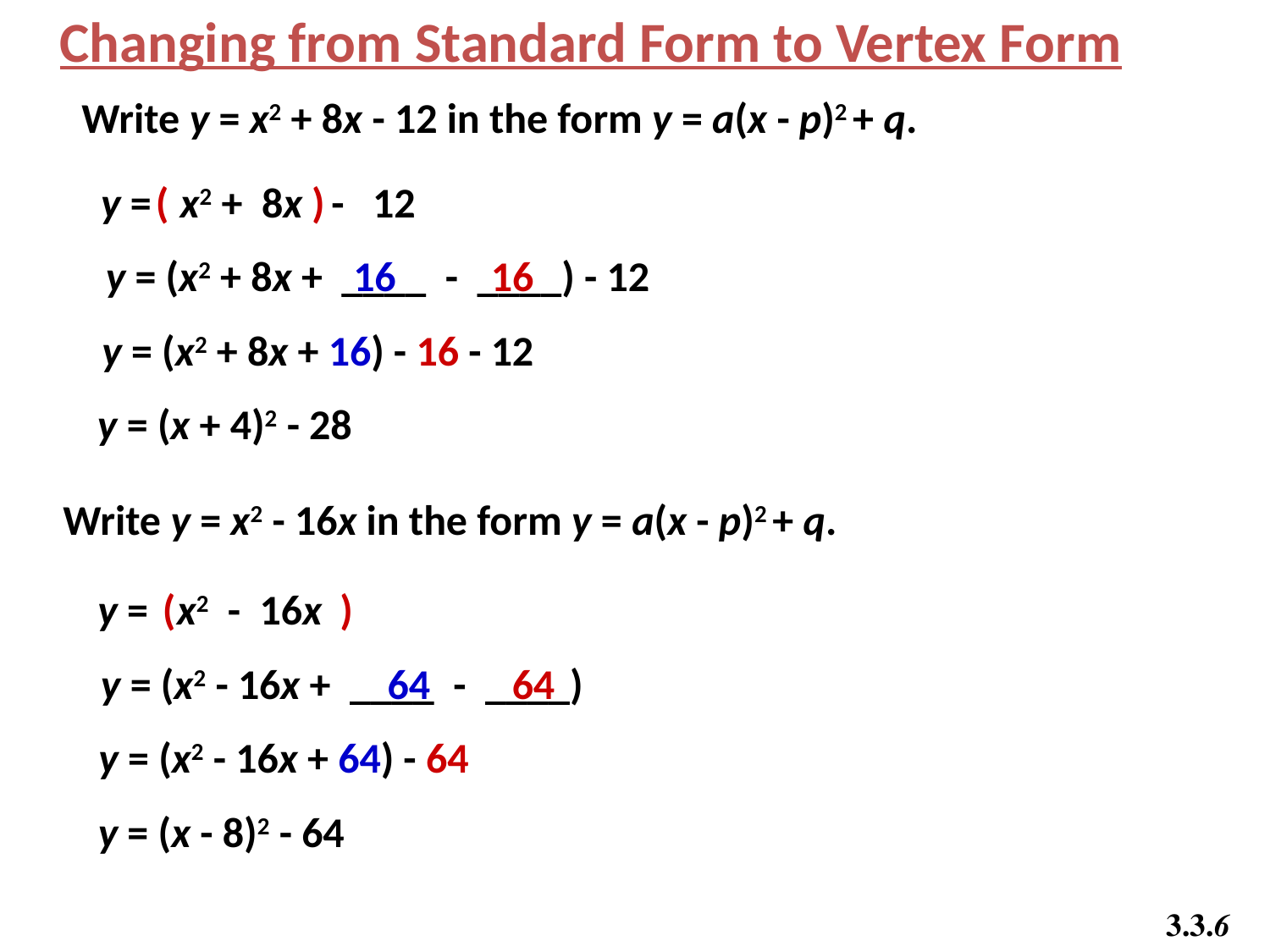

Changing from Standard Form to Vertex Form
Write y = x2 + 8x - 12 in the form y = a(x - p)2 + q.
y =   x2 +  8x   -   12
(
)
y = (x2 + 8x +  ____  -  ____) - 12
16
16
y = (x2 + 8x + 16) - 16 - 12
y = (x + 4)2 - 28
Write y = x2 - 16x in the form y = a(x - p)2 + q.
y =   x2  -  16x
(
)
y = (x2 - 16x +  ____  -  ____)
64
64
y = (x2 - 16x + 64) - 64
y = (x - 8)2 - 64
3.3.6